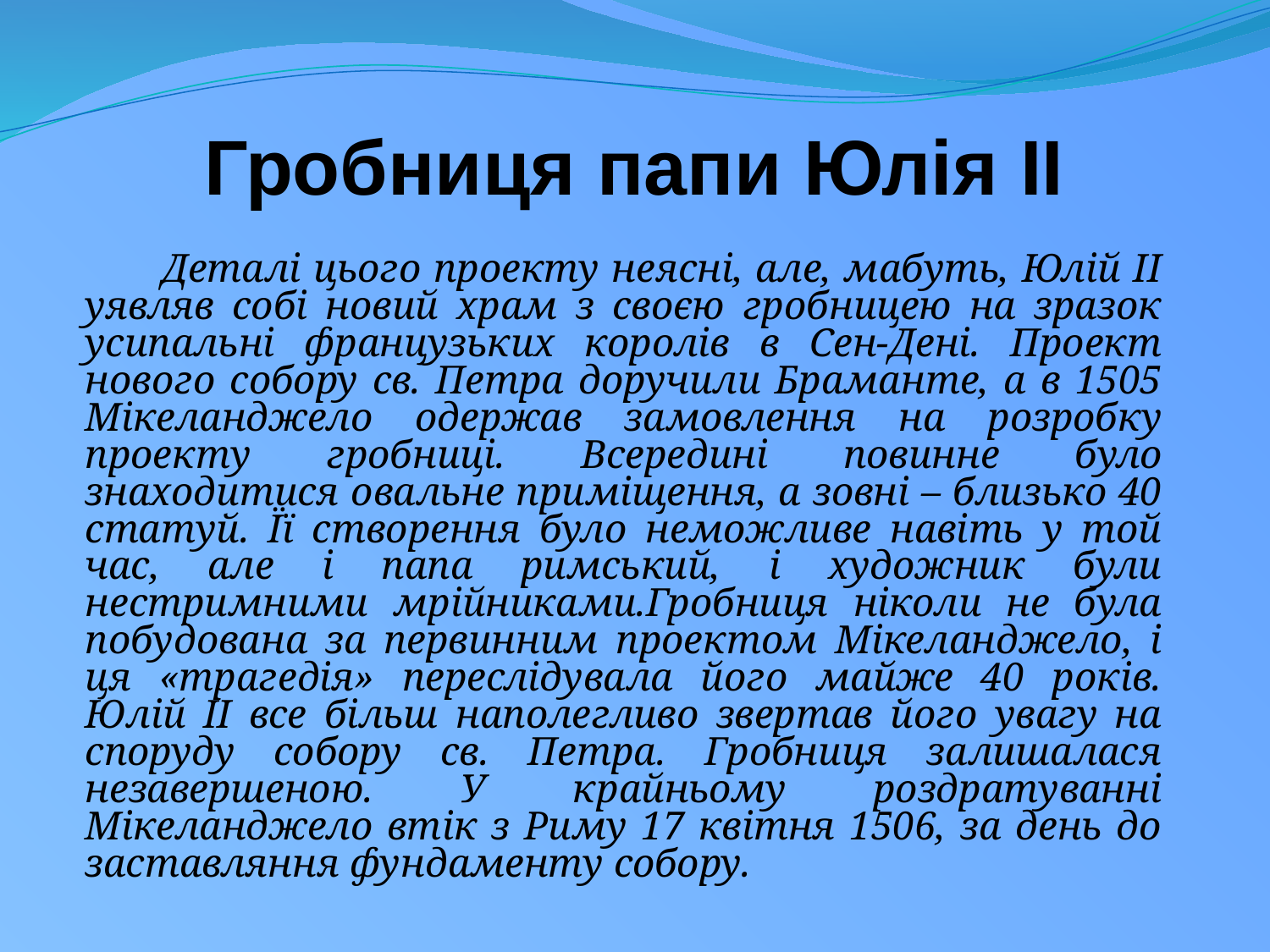

# Гробниця папи Юлія II
         Деталі цього проекту неясні, але, мабуть, Юлій II уявляв собі новий храм з своєю гробницею на зразок усипальні французьких королів в Сен-Дені. Проект нового собору св. Петра доручили Браманте, а в 1505 Мікеланджело одержав замовлення на розробку проекту гробниці. Всередині повинне було знаходитися овальне приміщення, а зовні – близько 40 статуй. Її створення було неможливе навіть у той час, але і папа римський, і художник були нестримними мрійниками.Гробниця ніколи не була побудована за первинним проектом Мікеланджело, і ця «трагедія» переслідувала його майже 40 років. Юлій II все більш наполегливо звертав його увагу на споруду собору св. Петра. Гробниця залишалася незавершеною. У крайньому роздратуванні Мікеланджело втік з Риму 17 квітня 1506, за день до заставляння фундаменту собору.